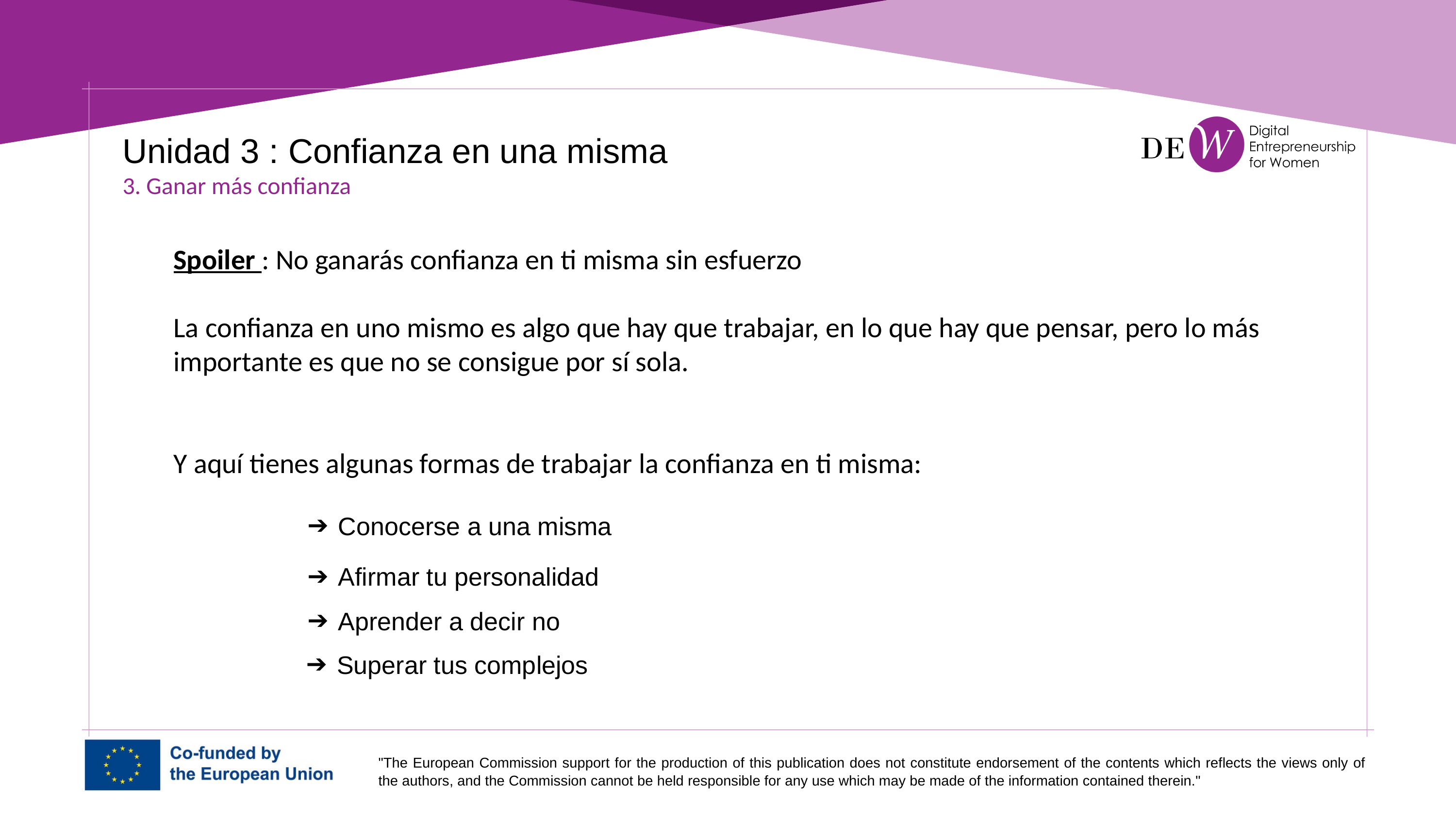

Unidad 3 : Confianza en una misma
3. Ganar más confianza

Spoiler : No ganarás confianza en ti misma sin esfuerzo

La confianza en uno mismo es algo que hay que trabajar, en lo que hay que pensar, pero lo más importante es que no se consigue por sí sola.

Y aquí tienes algunas formas de trabajar la confianza en ti misma:

Conocerse a una misma
Afirmar tu personalidad
Aprender a decir no
Superar tus complejos